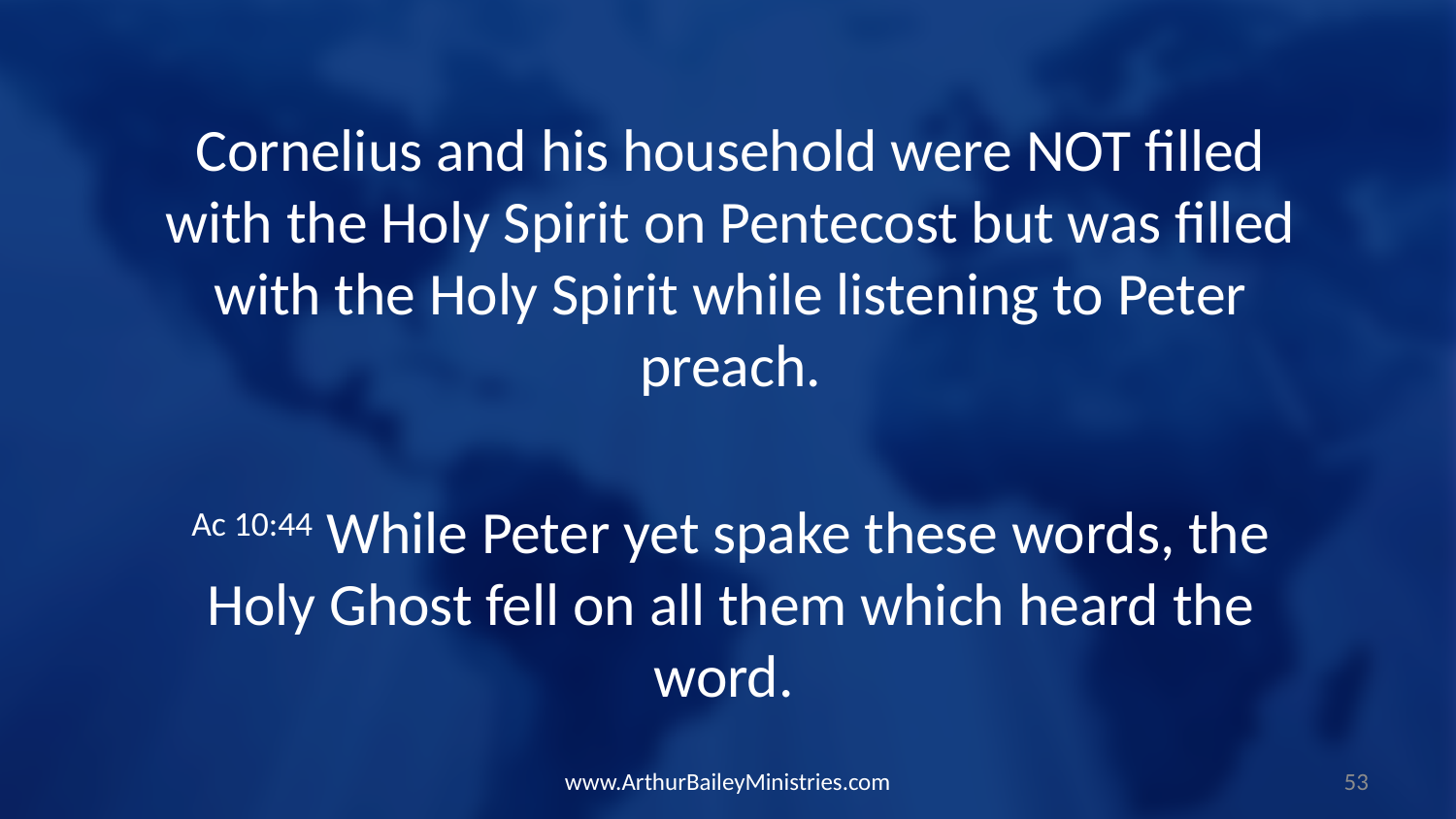

Cornelius and his household were NOT filled with the Holy Spirit on Pentecost but was filled with the Holy Spirit while listening to Peter preach.

Ac 10:44 While Peter yet spake these words, the Holy Ghost fell on all them which heard the word.
www.ArthurBaileyMinistries.com
53